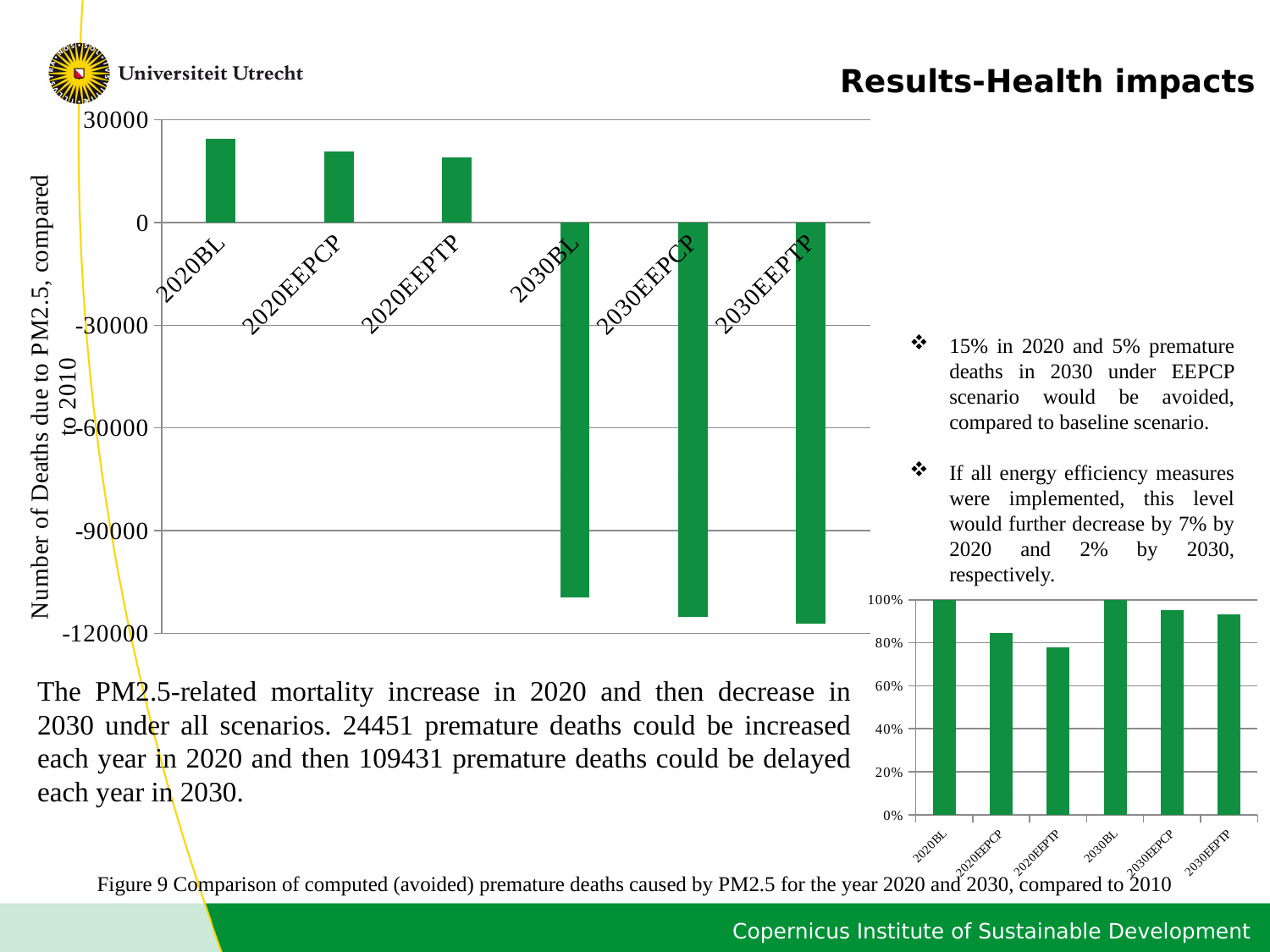

Results-Health impacts

### Chart

| Category |  |
|---|---|
| 2020BL | 24451.42742830211 |
| 2020EEPCP | 20713.331646346585 |
| 2020EEPTP | 19026.161819027104 |
| 2030BL | -109431.11515294947 |
| 2030EEPCP | -115118.4717440788 |
| 2030EEPTP | -117242.47970950692 |
15% in 2020 and 5% premature deaths in 2030 under EEPCP scenario would be avoided, compared to baseline scenario.

If all energy efficiency measures were implemented, this level would further decrease by 7% by 2020 and 2% by 2030, respectively.

### Chart

| Category |  |
|---|---|
| 2020BL | 1.0 |
| 2020EEPCP | 0.8471215722306361 |
| 2020EEPTP | 0.7781206996939837 |
| 2030BL | 1.0 |
| 2030EEPCP | 0.950595621146075 |
| 2030EEPTP | 0.9333742805857419 |
The PM2.5-related mortality increase in 2020 and then decrease in 2030 under all scenarios. 24451 premature deaths could be increased each year in 2020 and then 109431 premature deaths could be delayed each year in 2030.
Figure 9 Comparison of computed (avoided) premature deaths caused by PM2.5 for the year 2020 and 2030, compared to 2010